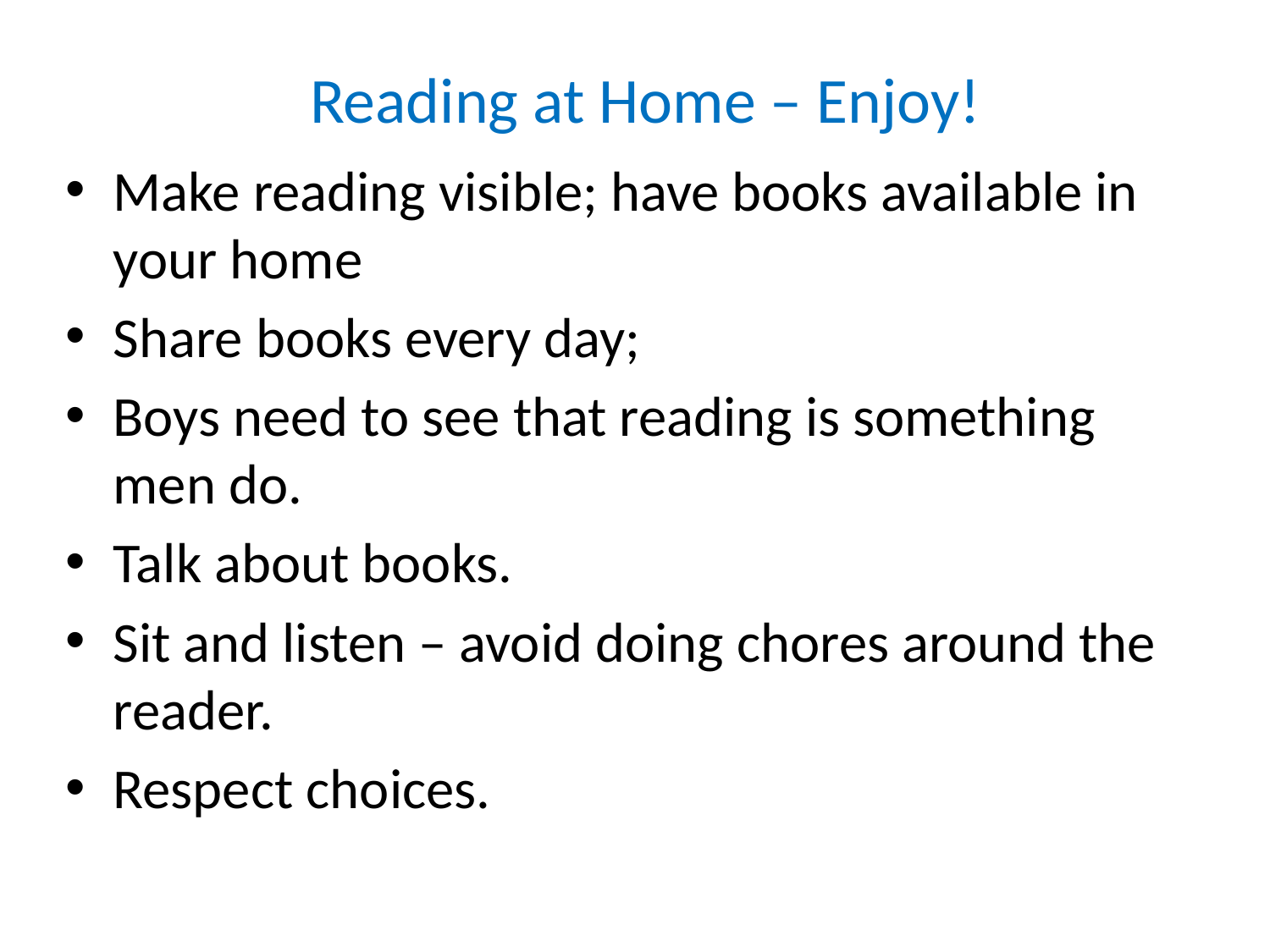

# Reading at Home – Enjoy!
Make reading visible; have books available in your home
Share books every day;
Boys need to see that reading is something men do.
Talk about books.
Sit and listen – avoid doing chores around the reader.
Respect choices.